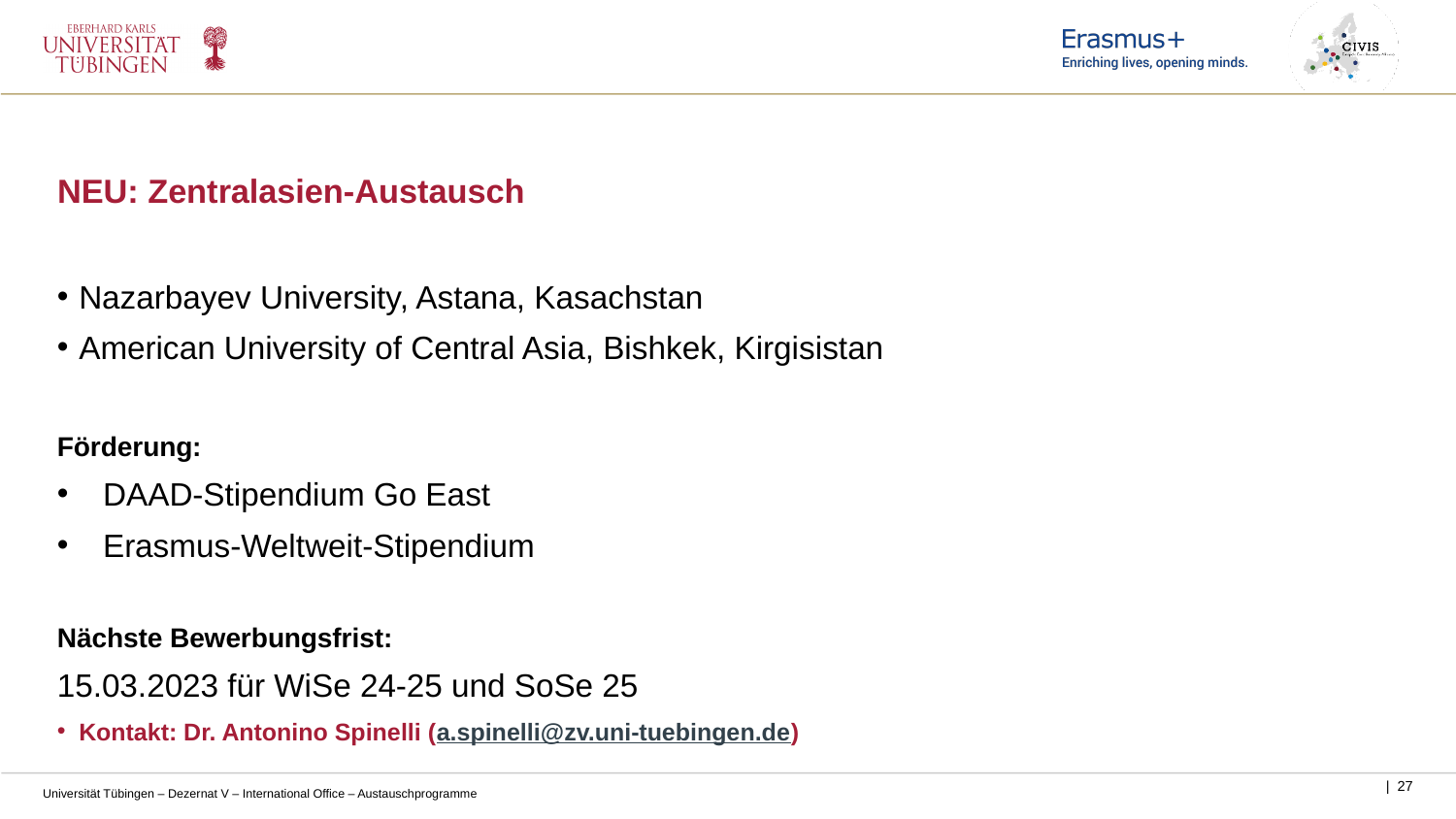

NEU: Zentralasien-Austausch

Nazarbayev University, Astana, Kasachstan
American University of Central Asia, Bishkek, Kirgisistan

Förderung:
DAAD-Stipendium Go East
Erasmus-Weltweit-Stipendium

Nächste Bewerbungsfrist:
15.03.2023 für WiSe 24-25 und SoSe 25
Kontakt: Dr. Antonino Spinelli (a.spinelli@zv.uni-tuebingen.de)